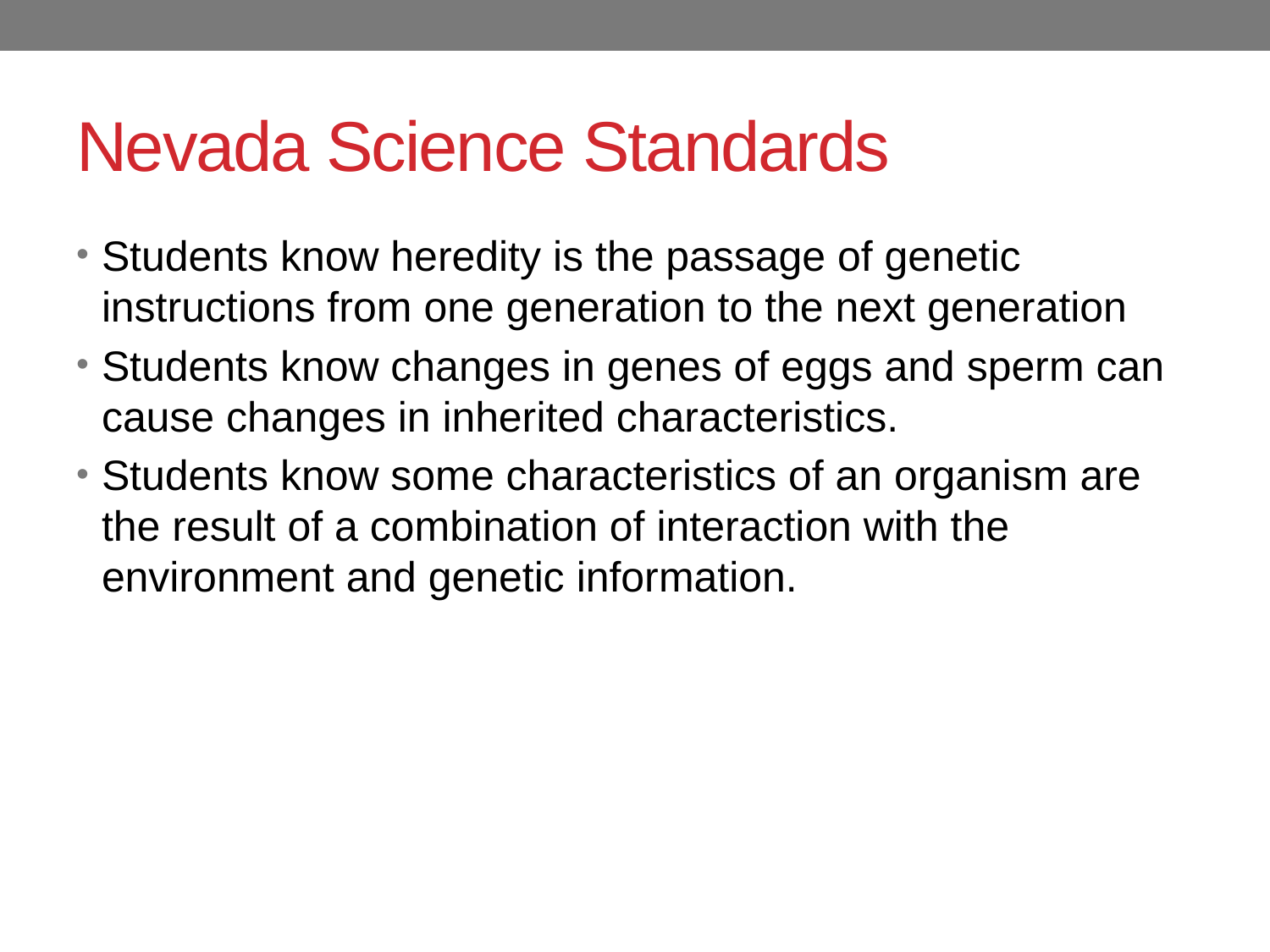

# Nevada Science Standards
Students know heredity is the passage of genetic instructions from one generation to the next generation
Students know changes in genes of eggs and sperm can cause changes in inherited characteristics.
Students know some characteristics of an organism are the result of a combination of interaction with the environment and genetic information.